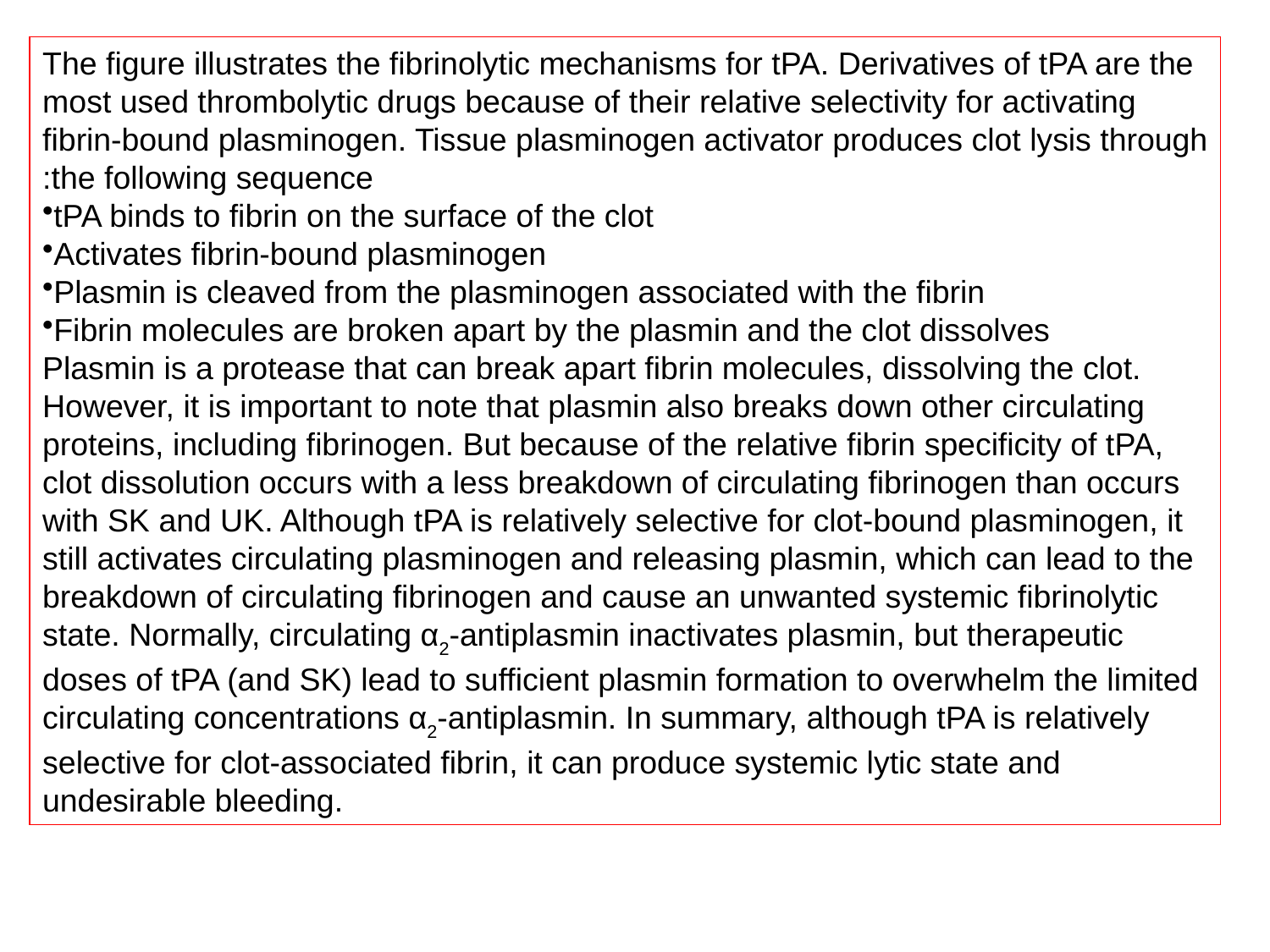

The figure illustrates the fibrinolytic mechanisms for tPA. Derivatives of tPA are the most used thrombolytic drugs because of their relative selectivity for activating fibrin-bound plasminogen. Tissue plasminogen activator produces clot lysis through the following sequence:
tPA binds to fibrin on the surface of the clot
Activates fibrin-bound plasminogen
Plasmin is cleaved from the plasminogen associated with the fibrin
Fibrin molecules are broken apart by the plasmin and the clot dissolves
Plasmin is a protease that can break apart fibrin molecules, dissolving the clot. However, it is important to note that plasmin also breaks down other circulating proteins, including fibrinogen. But because of the relative fibrin specificity of tPA, clot dissolution occurs with a less breakdown of circulating fibrinogen than occurs with SK and UK. Although tPA is relatively selective for clot-bound plasminogen, it still activates circulating plasminogen and releasing plasmin, which can lead to the breakdown of circulating fibrinogen and cause an unwanted systemic fibrinolytic state. Normally, circulating α2-antiplasmin inactivates plasmin, but therapeutic doses of tPA (and SK) lead to sufficient plasmin formation to overwhelm the limited circulating concentrations α2-antiplasmin. In summary, although tPA is relatively selective for clot-associated fibrin, it can produce systemic lytic state and undesirable bleeding.